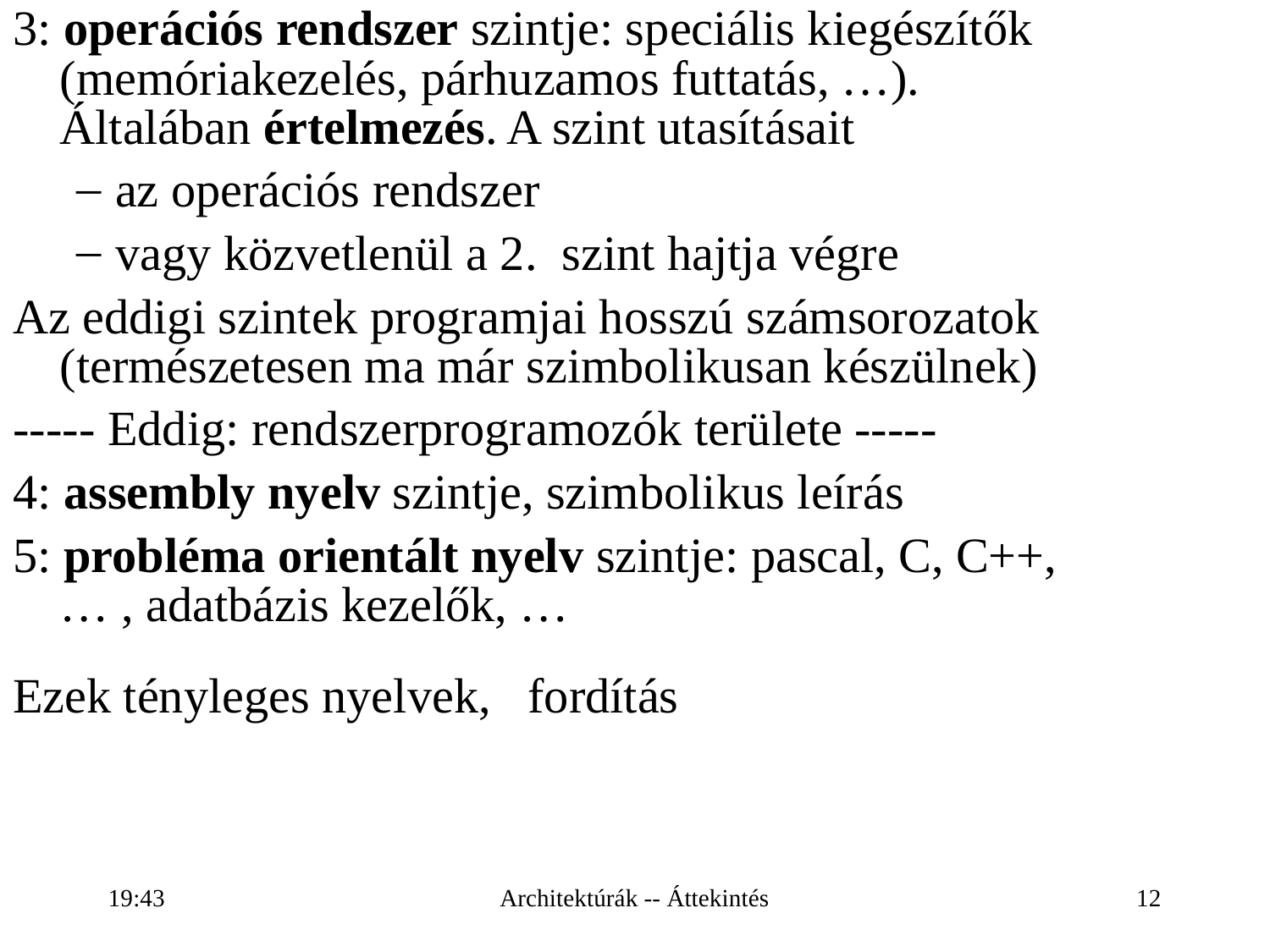

# 3: operációs rendszer szintje: speciális kiegészítők (memóriakezelés, párhuzamos futtatás, …). Általában értelmezés. A szint utasításait
az operációs rendszer
vagy közvetlenül a 2.  szint hajtja végre
Az eddigi szintek programjai hosszú számsorozatok (természetesen ma már szimbolikusan készülnek)
----- Eddig: rendszerprogramozók területe -----
4: assembly nyelv szintje, szimbolikus leírás
5: probléma orientált nyelv szintje: pascal, C, C++,
… , adatbázis kezelők, …
Ezek tényleges nyelvek,   fordítás
19:43
Architektúrák -- Áttekintés
12